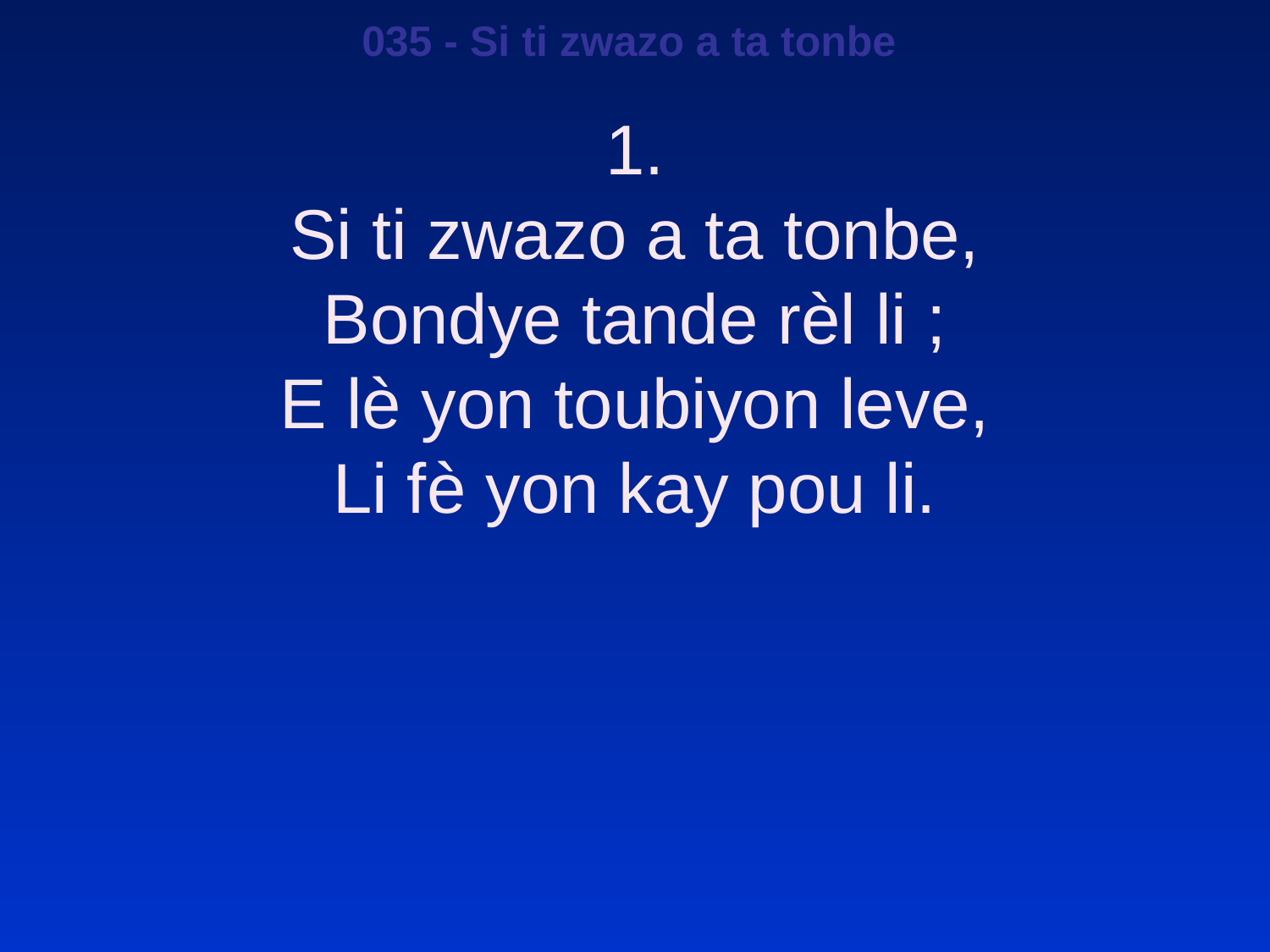

035 - Si ti zwazo a ta tonbe
1.
Si ti zwazo a ta tonbe,
Bondye tande rèl li ;
E lè yon toubiyon leve,
Li fè yon kay pou li.